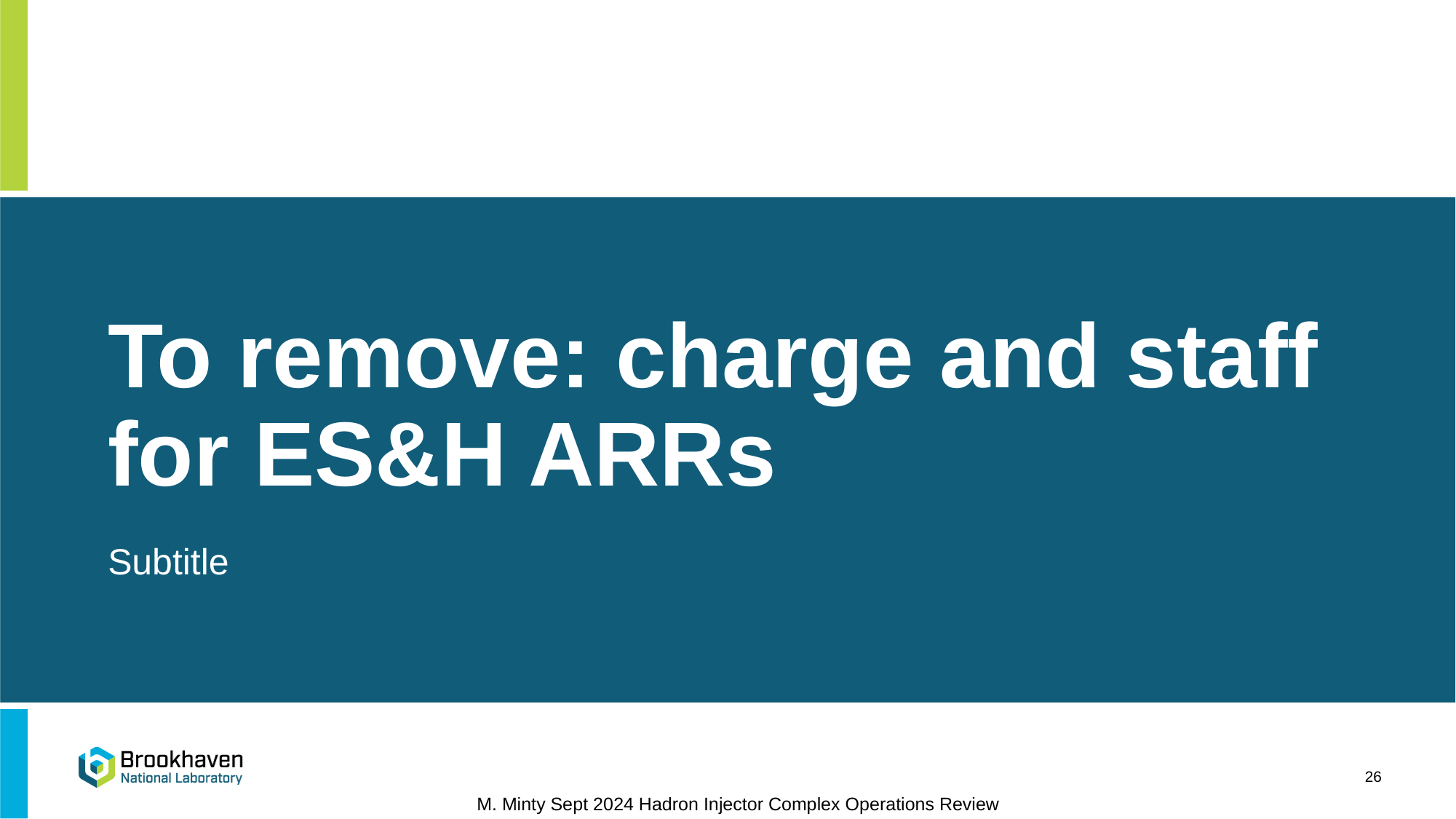

# To remove: charge and staff for ES&H ARRs
Subtitle
26
M. Minty Sept 2024 Hadron Injector Complex Operations Review